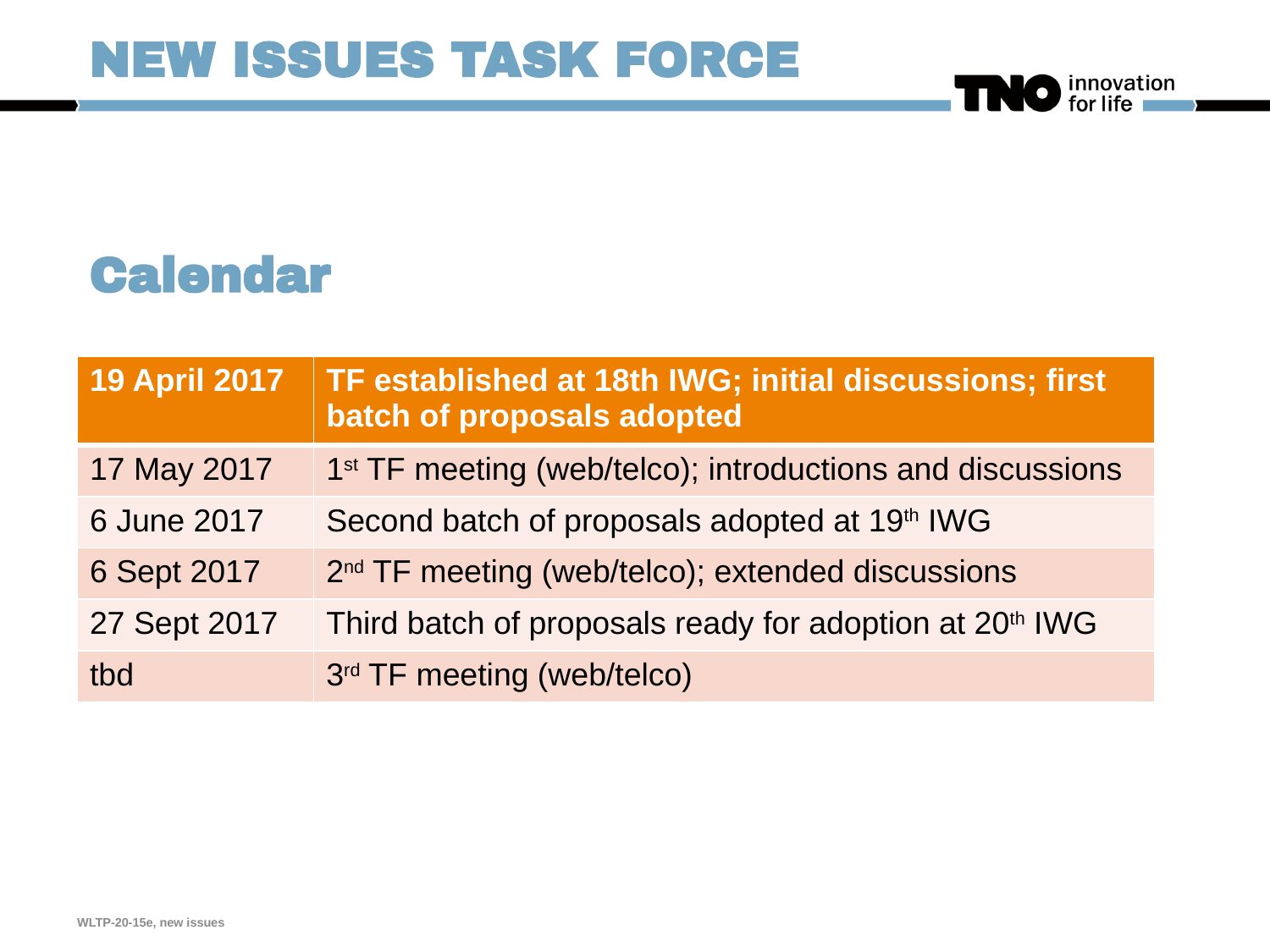

NEW ISSUES TASK FORCE
Calendar
| 19 April 2017 | TF established at 18th IWG; initial discussions; first batch of proposals adopted |
| --- | --- |
| 17 May 2017 | 1st TF meeting (web/telco); introductions and discussions |
| 6 June 2017 | Second batch of proposals adopted at 19th IWG |
| 6 Sept 2017 | 2nd TF meeting (web/telco); extended discussions |
| 27 Sept 2017 | Third batch of proposals ready for adoption at 20th IWG |
| tbd | 3rd TF meeting (web/telco) |
WLTP-20-15e, new issues